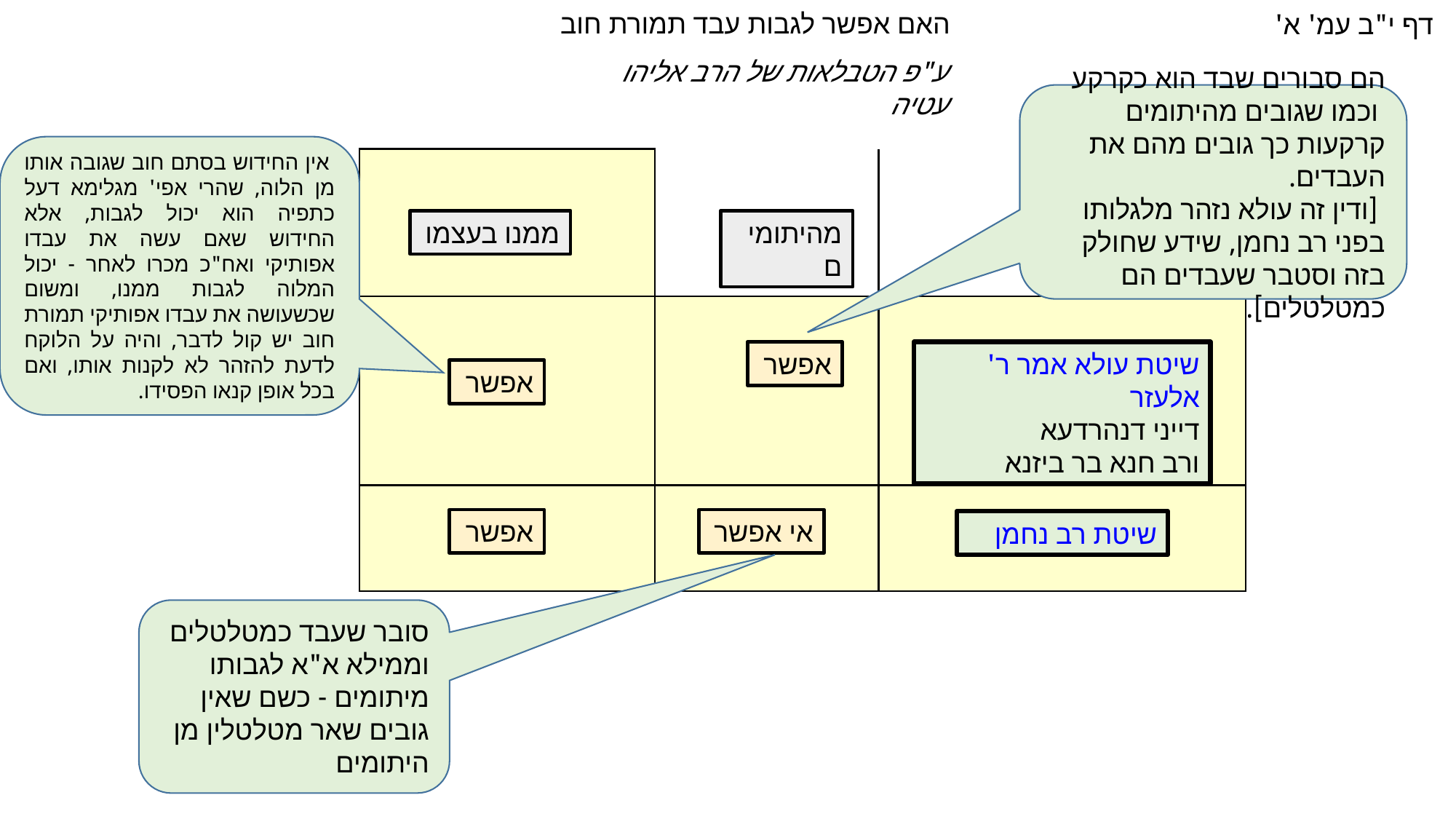

האם אפשר לגבות עבד תמורת חוב
דף י"ב עמ' א'
ע"פ הטבלאות של הרב אליהו עטיה
הם סבורים שבד הוא כקרקע
 וכמו שגובים מהיתומים קרקעות כך גובים מהם את העבדים.
 [ודין זה עולא נזהר מלגלותו בפני רב נחמן, שידע שחולק בזה וסטבר שעבדים הם כמטלטלים].
 אין החידוש בסתם חוב שגובה אותו מן הלוה, שהרי אפי' מגלימא דעל כתפיה הוא יכול לגבות, אלא החידוש שאם עשה את עבדו אפותיקי ואח"כ מכרו לאחר - יכול המלוה לגבות ממנו, ומשום שכשעושה את עבדו אפותיקי תמורת חוב יש קול לדבר, והיה על הלוקח לדעת להזהר לא לקנות אותו, ואם בכל אופן קנאו הפסידו.
|  |  |  |
| --- | --- | --- |
|  |  |  |
|  |  |  |
ממנו בעצמו
מהיתומים
אפשר
שיטת עולא אמר ר' אלעזר
דייני דנהרדעא
ורב חנא בר ביזנא
אפשר
אפשר
אי אפשר
שיטת רב נחמן
סובר שעבד כמטלטלים וממילא א"א לגבותו מיתומים - כשם שאין גובים שאר מטלטלין מן היתומים